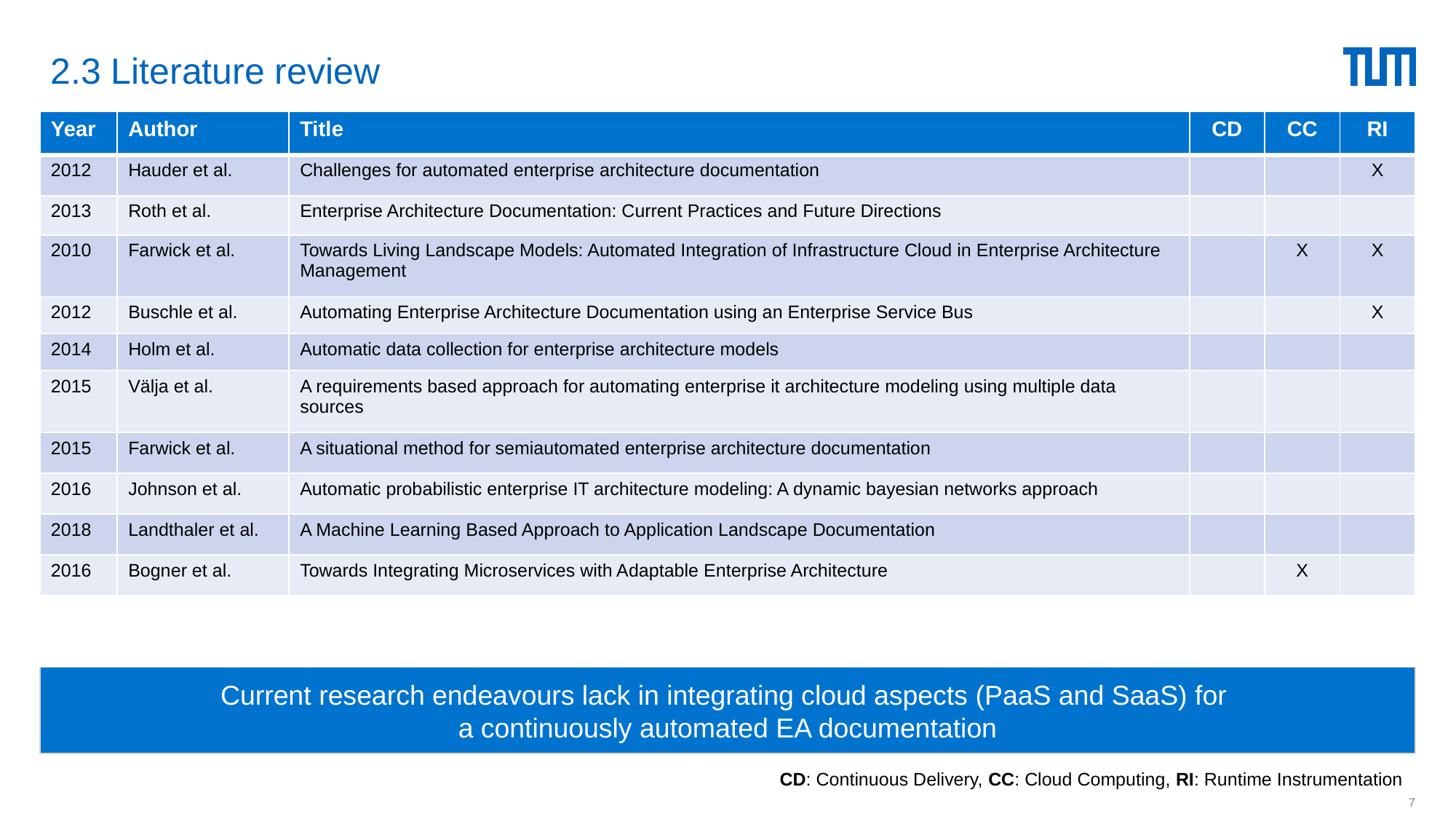

# 2.3 Literature review
| Year | Author | Title | CD | CC | RI |
| --- | --- | --- | --- | --- | --- |
| 2012 | Hauder et al. | Challenges for automated enterprise architecture documentation |  |  | X |
| 2013 | Roth et al. | Enterprise Architecture Documentation: Current Practices and Future Directions |  |  |  |
| 2010 | Farwick et al. | Towards Living Landscape Models: Automated Integration of Infrastructure Cloud in Enterprise Architecture Management |  | X | X |
| 2012 | Buschle et al. | Automating Enterprise Architecture Documentation using an Enterprise Service Bus |  |  | X |
| 2014 | Holm et al. | Automatic data collection for enterprise architecture models |  |  |  |
| 2015 | Välja et al. | A requirements based approach for automating enterprise it architecture modeling using multiple data sources |  |  |  |
| 2015 | Farwick et al. | A situational method for semiautomated enterprise architecture documentation |  |  |  |
| 2016 | Johnson et al. | Automatic probabilistic enterprise IT architecture modeling: A dynamic bayesian networks approach |  |  |  |
| 2018 | Landthaler et al. | A Machine Learning Based Approach to Application Landscape Documentation |  |  |  |
| 2016 | Bogner et al. | Towards Integrating Microservices with Adaptable Enterprise Architecture |  | X |  |
Current research endeavours lack in integrating cloud aspects (PaaS and SaaS) for
a continuously automated EA documentation
CD: Continuous Delivery, CC: Cloud Computing, RI: Runtime Instrumentation
7